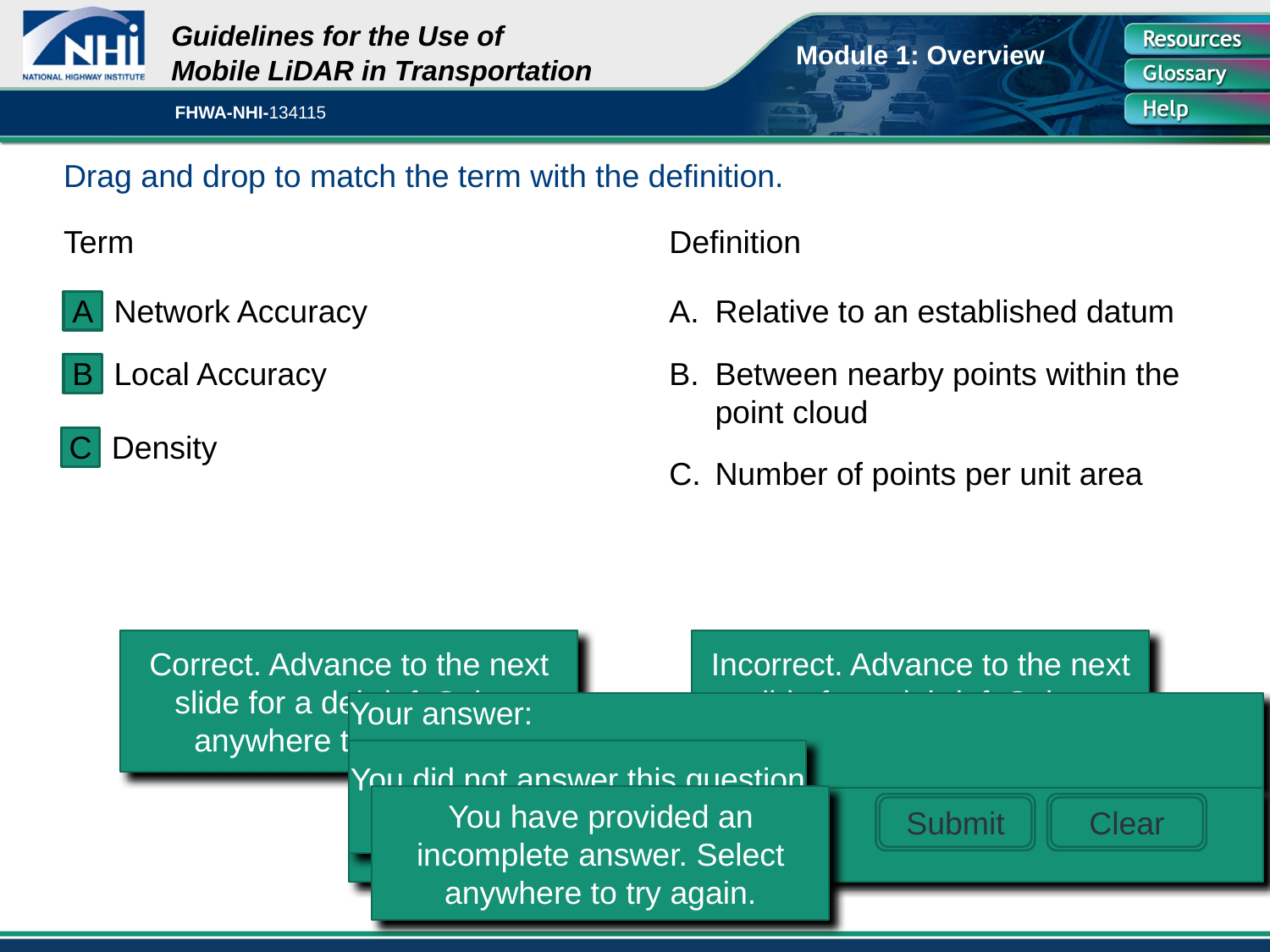

# Drag and drop to match the term with the definition.
Term
Definition
A
Network Accuracy
A.
Relative to an established datum
B.
Between nearby points within the point cloud
B
Local Accuracy
C
Density
C.
Number of points per unit area
Correct. Advance to the next slide for a debrief. Select anywhere to continue.
Incorrect. Advance to the next slide for a debrief. Select anywhere to continue.
Your answer:
You answered this correctly!
You did not answer this question completely
You have provided an incomplete answer. Select anywhere to try again.
The correct answer is:

Submit

Clear